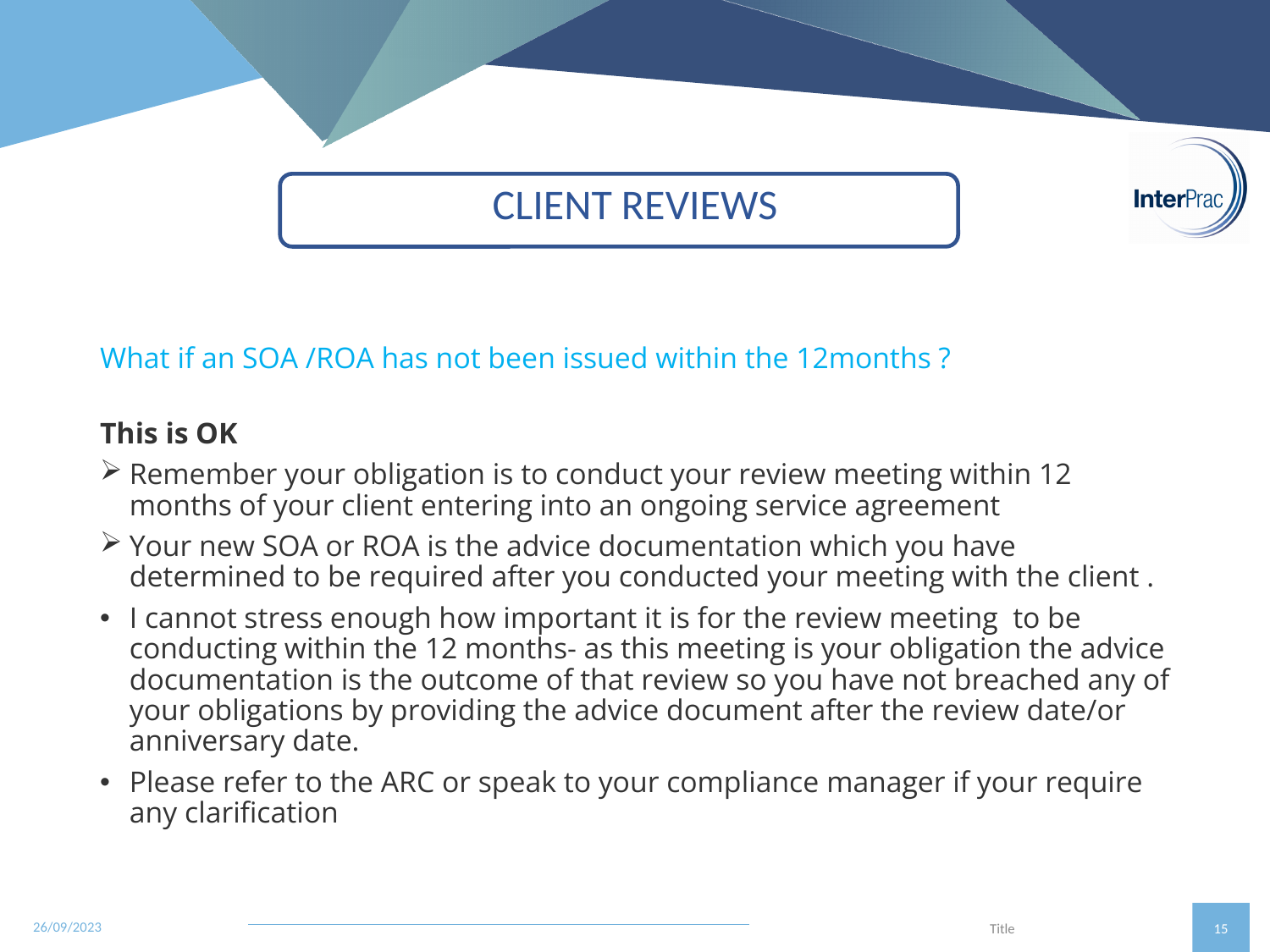

# CLIENT REVIEWS

What if an SOA /ROA has not been issued within the 12months ?
This is OK
Remember your obligation is to conduct your review meeting within 12 months of your client entering into an ongoing service agreement
Your new SOA or ROA is the advice documentation which you have determined to be required after you conducted your meeting with the client .
I cannot stress enough how important it is for the review meeting  to be conducting within the 12 months- as this meeting is your obligation the advice documentation is the outcome of that review so you have not breached any of your obligations by providing the advice document after the review date/or anniversary date.
Please refer to the ARC or speak to your compliance manager if your require any clarification
26/09/2023
Title
15